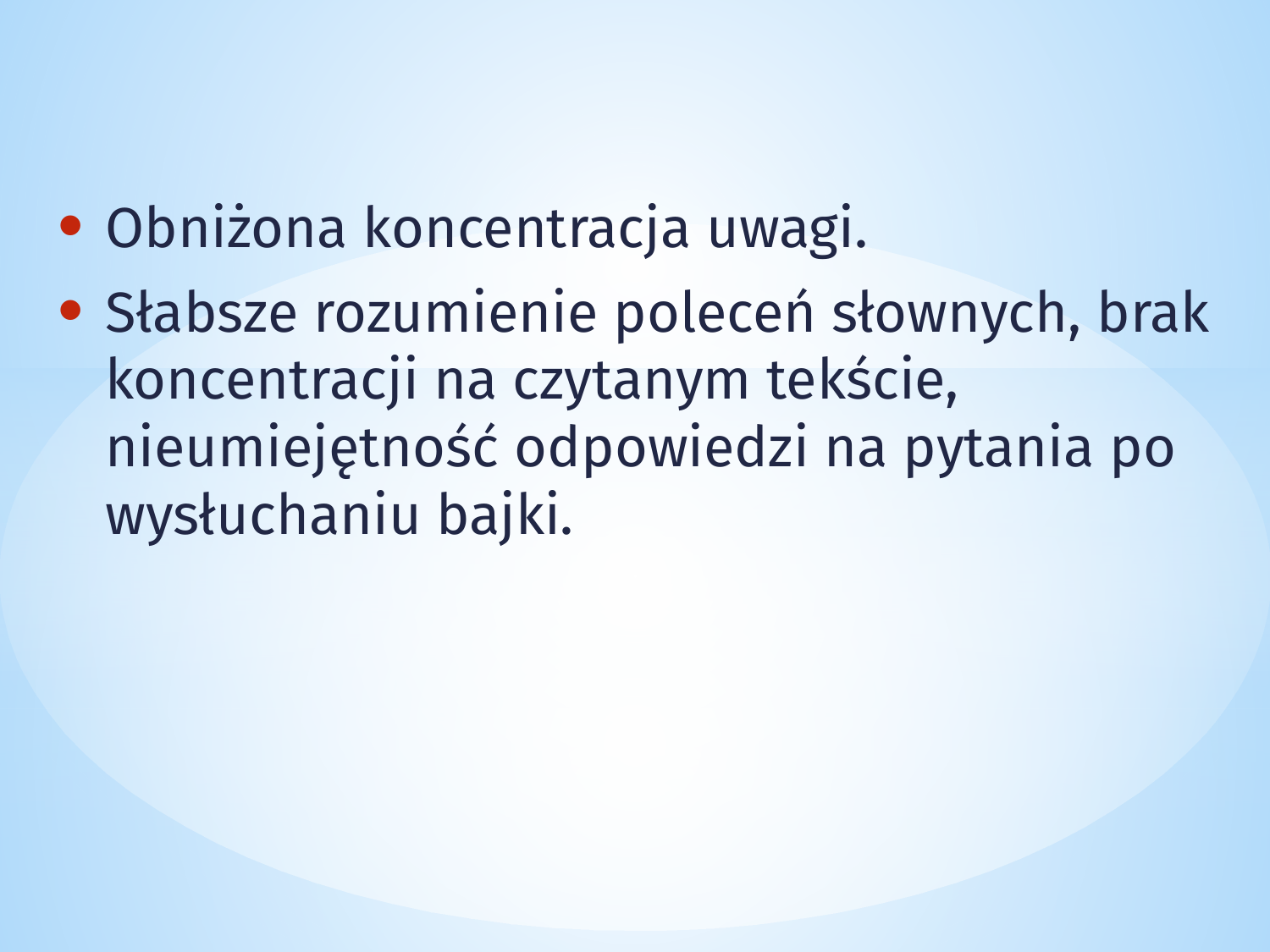

Obniżona koncentracja uwagi.
Słabsze rozumienie poleceń słownych, brak koncentracji na czytanym tekście, nieumiejętność odpowiedzi na pytania po wysłuchaniu bajki.

#